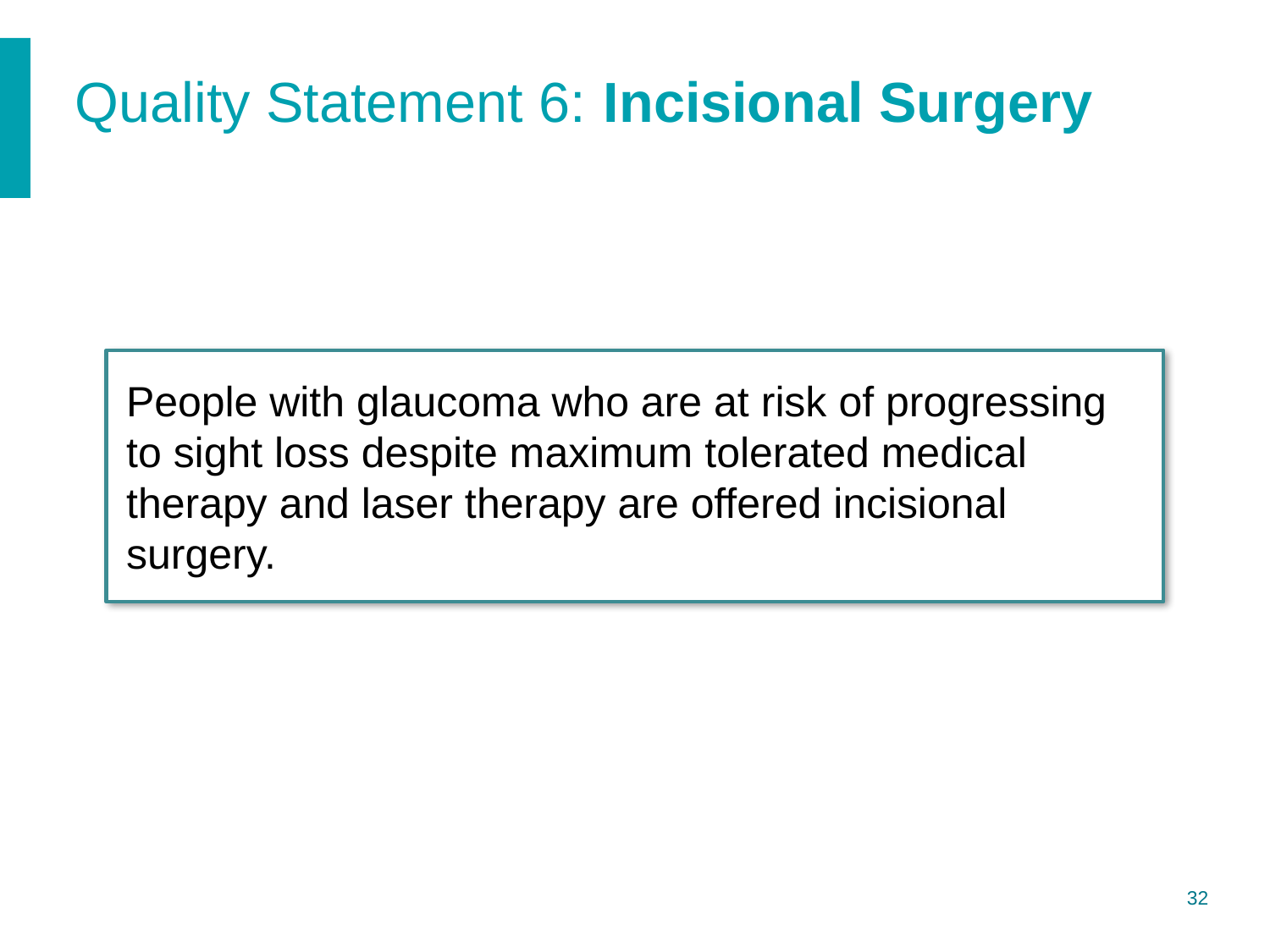

# Quality Statement 6: Incisional Surgery
People with glaucoma who are at risk of progressing to sight loss despite maximum tolerated medical therapy and laser therapy are offered incisional surgery.